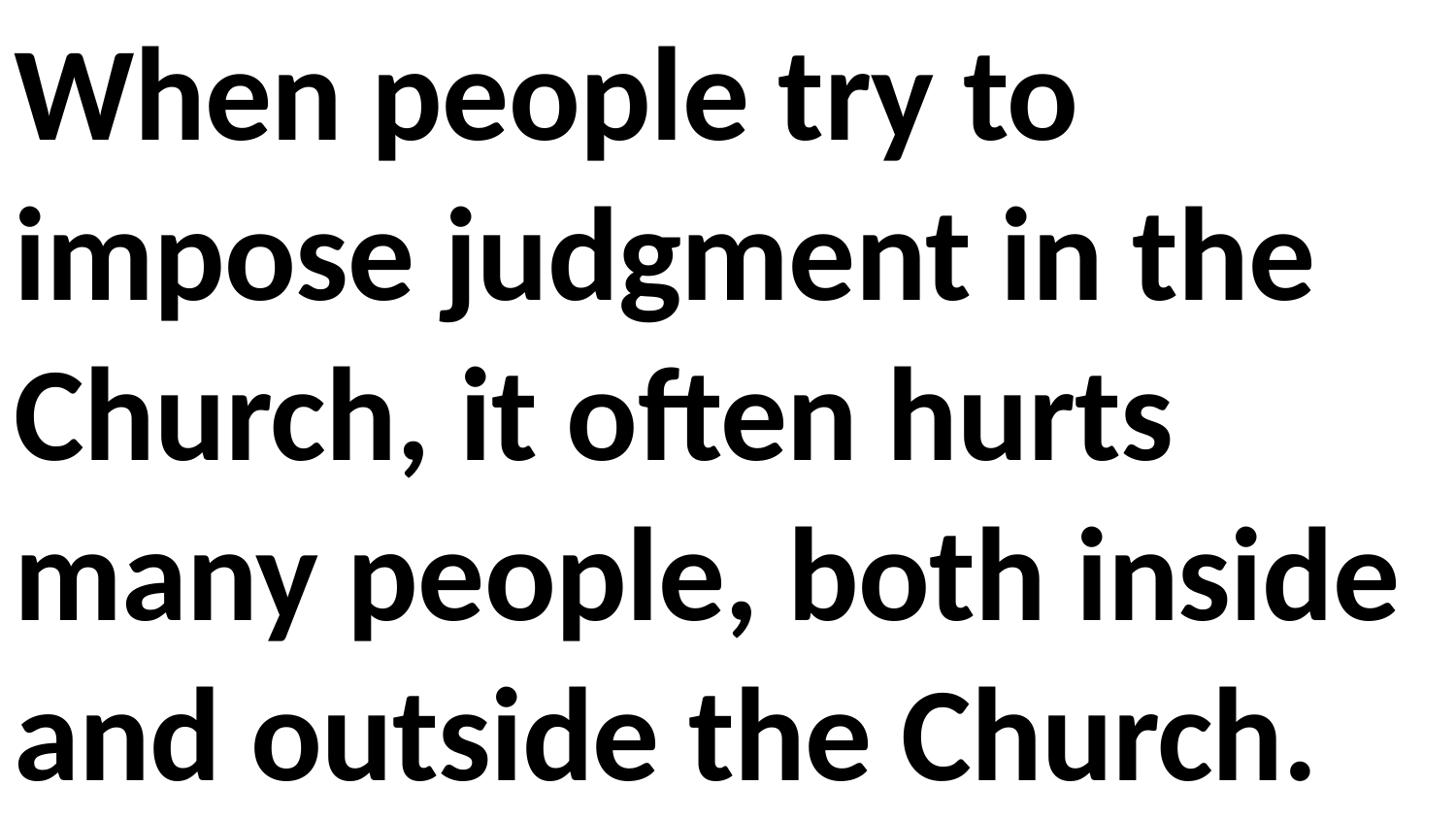

When people try to impose judgment in the Church, it often hurts many people, both inside and outside the Church.